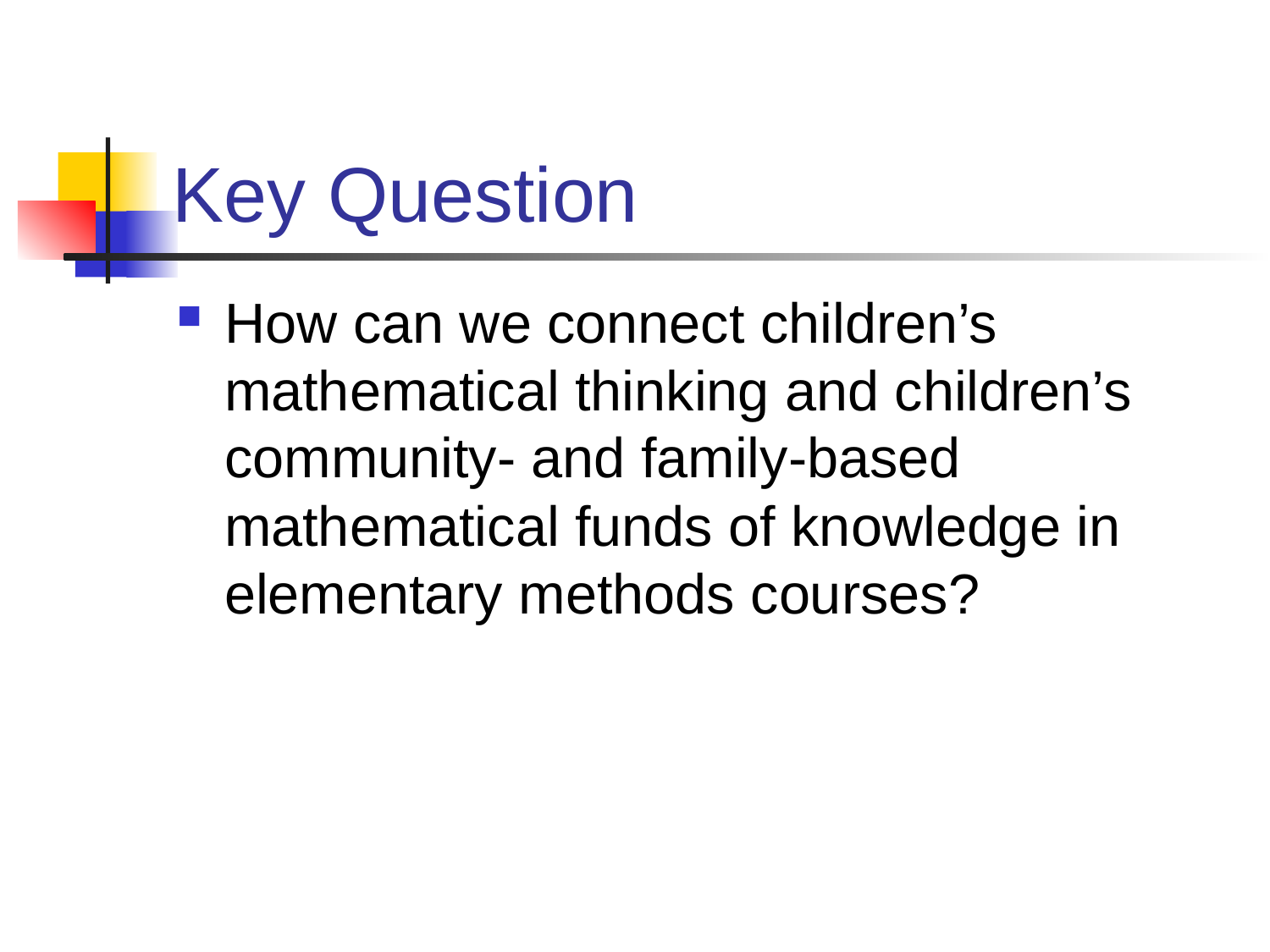

# Key Question
How can we connect children’s mathematical thinking and children’s community- and family-based mathematical funds of knowledge in elementary methods courses?